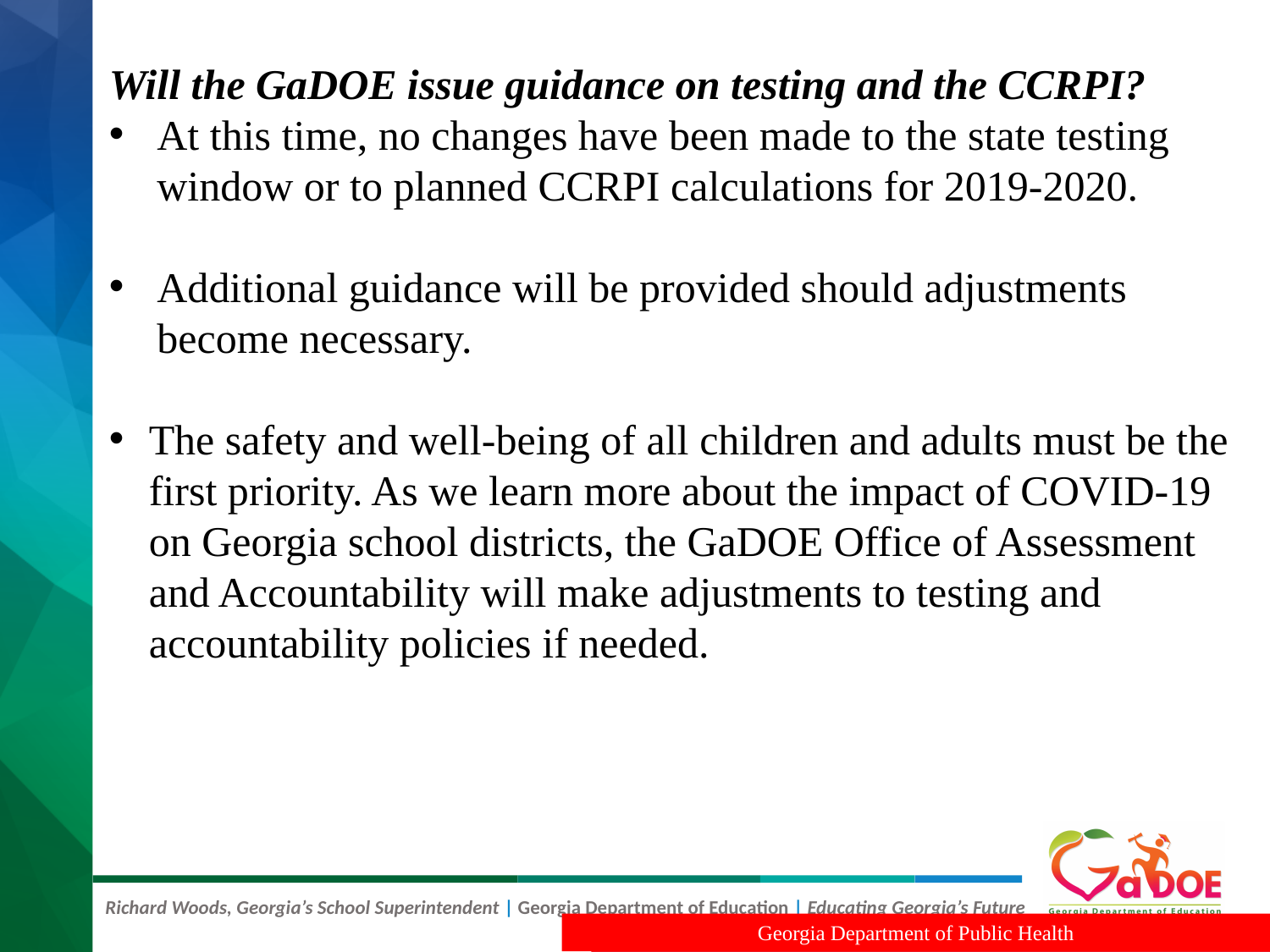

Will the GaDOE issue guidance on testing and the CCRPI?
At this time, no changes have been made to the state testing window or to planned CCRPI calculations for 2019-2020.

Additional guidance will be provided should adjustments become necessary.

The safety and well-being of all children and adults must be the first priority. As we learn more about the impact of COVID-19 on Georgia school districts, the GaDOE Office of Assessment and Accountability will make adjustments to testing and accountability policies if needed.

Georgia Department of Public Health